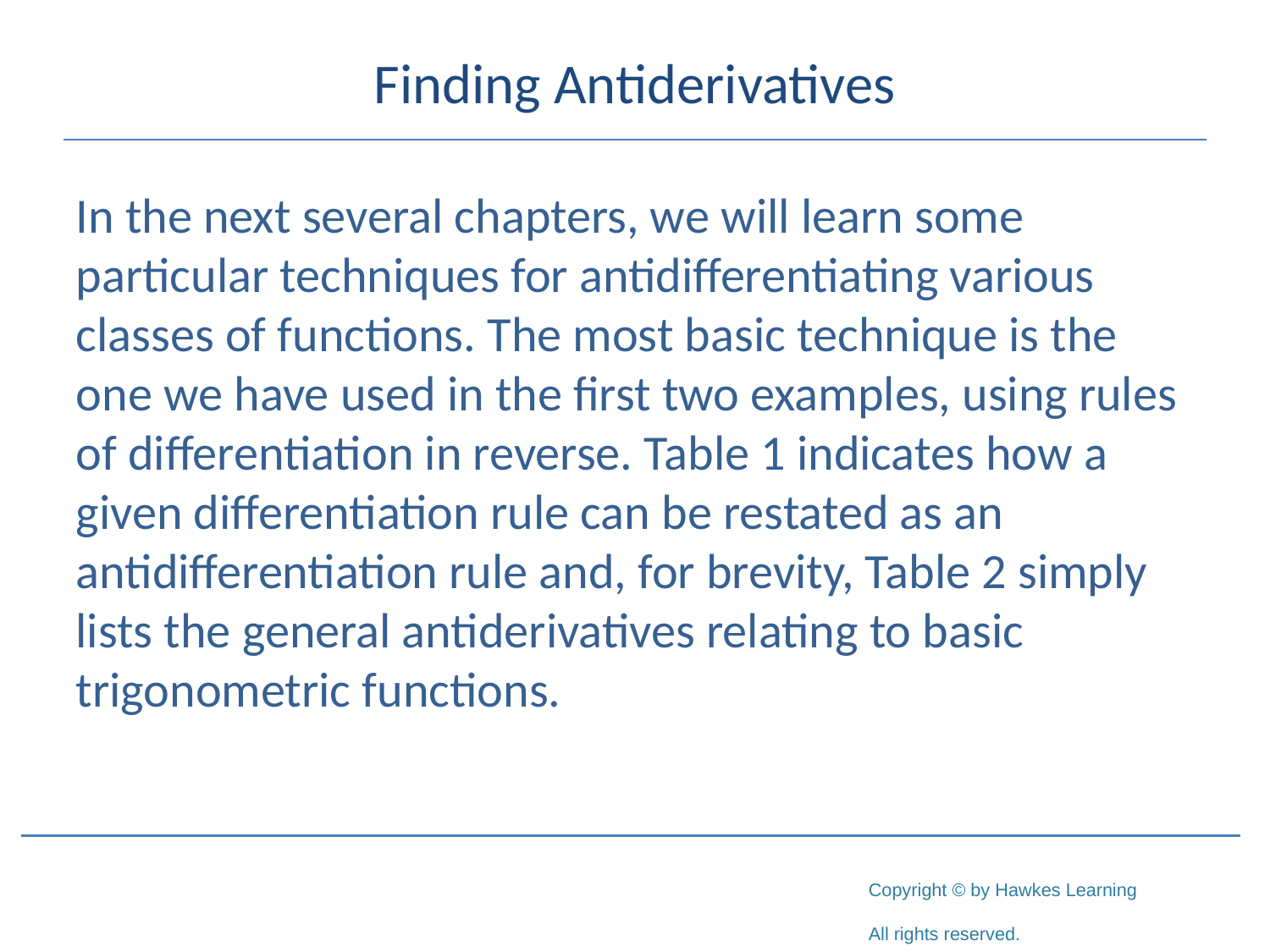

# Finding Antiderivatives
In the next several chapters, we will learn some particular techniques for antidifferentiating various classes of functions. The most basic technique is the one we have used in the first two examples, using rules of differentiation in reverse. Table 1 indicates how a given differentiation rule can be restated as an antidifferentiation rule and, for brevity, Table 2 simply lists the general antiderivatives relating to basic trigonometric functions.